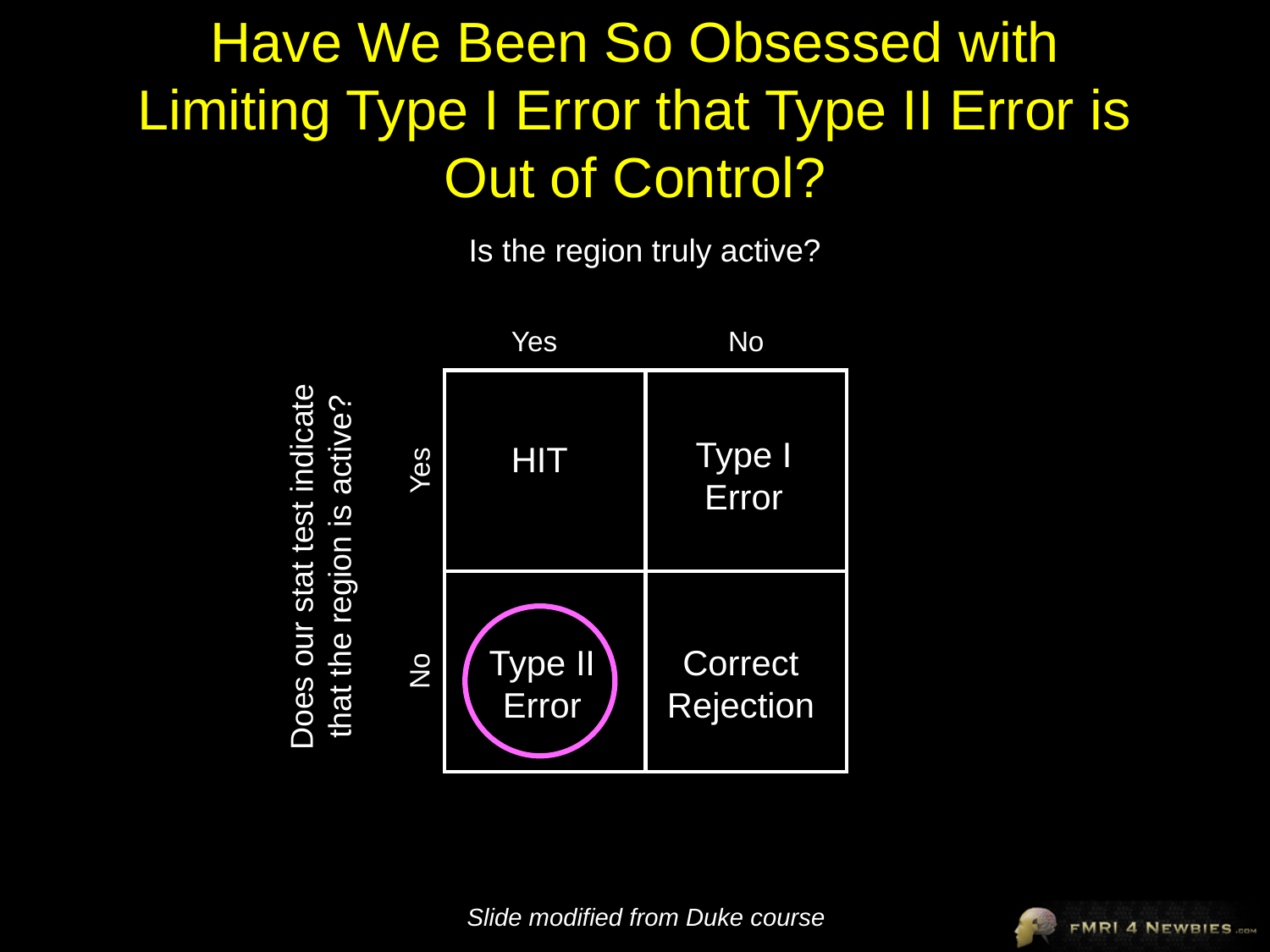

# Have We Been So Obsessed with Limiting Type I Error that Type II Error is Out of Control?
Is the region truly active?
Yes
No

Type I Error
HIT
Yes
Does our stat test indicate that the region is active?

Type II Error
Correct Rejection
No
Slide modified from Duke course